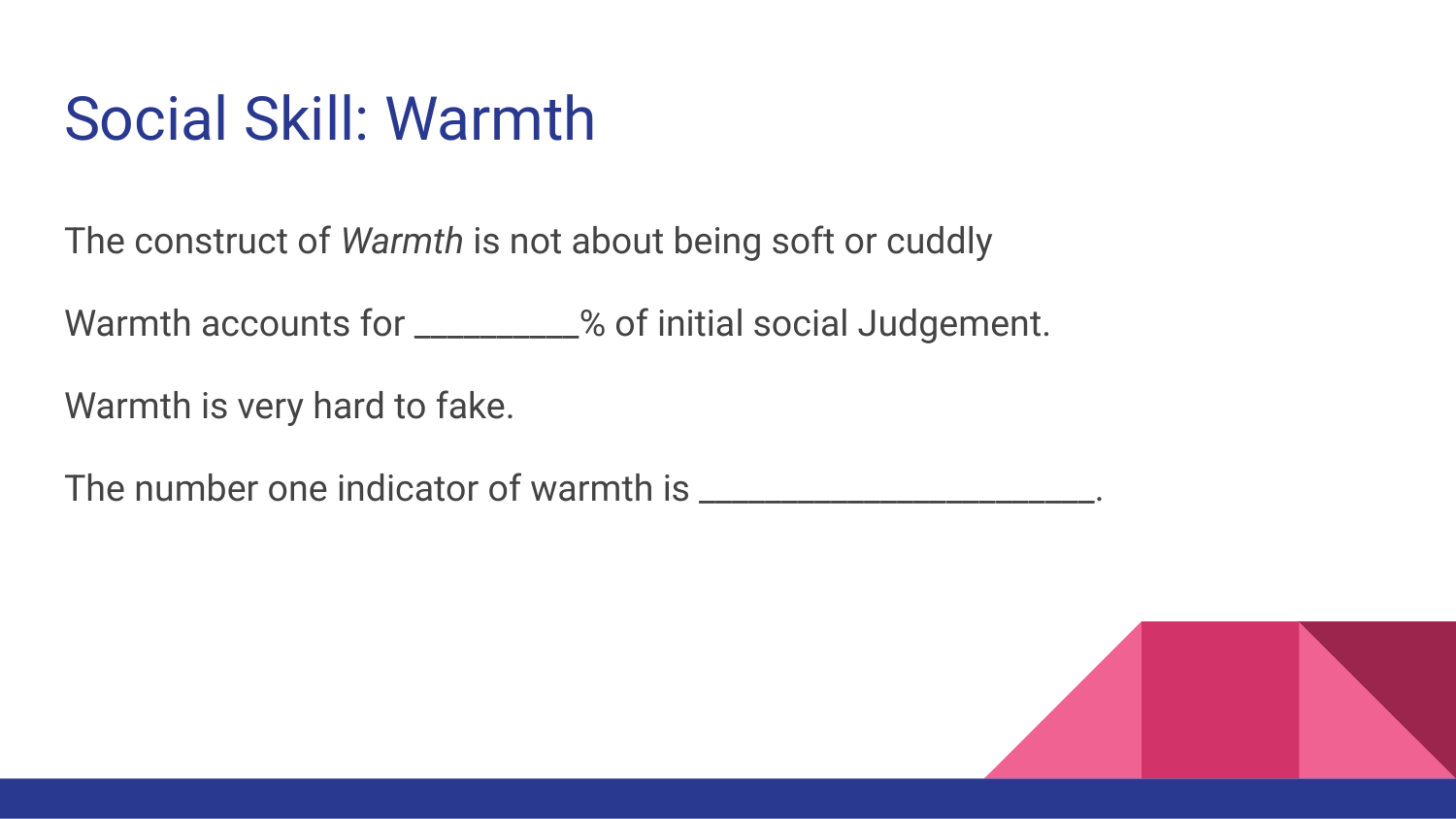

# Social Skill: Warmth
The construct of Warmth is not about being soft or cuddly
Warmth accounts for __________% of initial social Judgement.
Warmth is very hard to fake.
The number one indicator of warmth is ________________________.